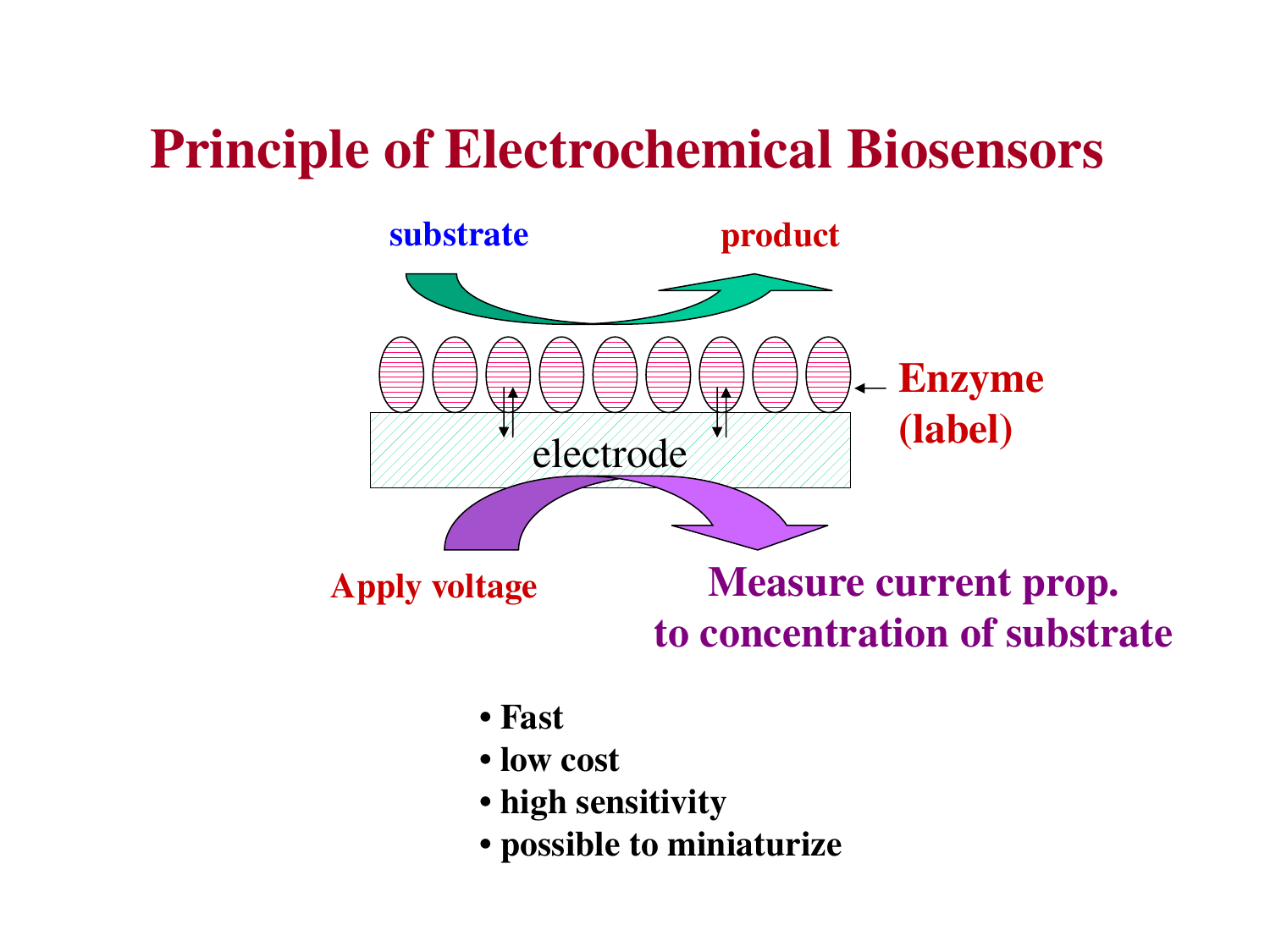

Principle of Electrochemical Biosensors
substrate
product

Enzyme
(label)

electrode

Measure current prop.
to concentration of substrate
Apply voltage
• Fast
• low cost
• high sensitivity
• possible to miniaturize